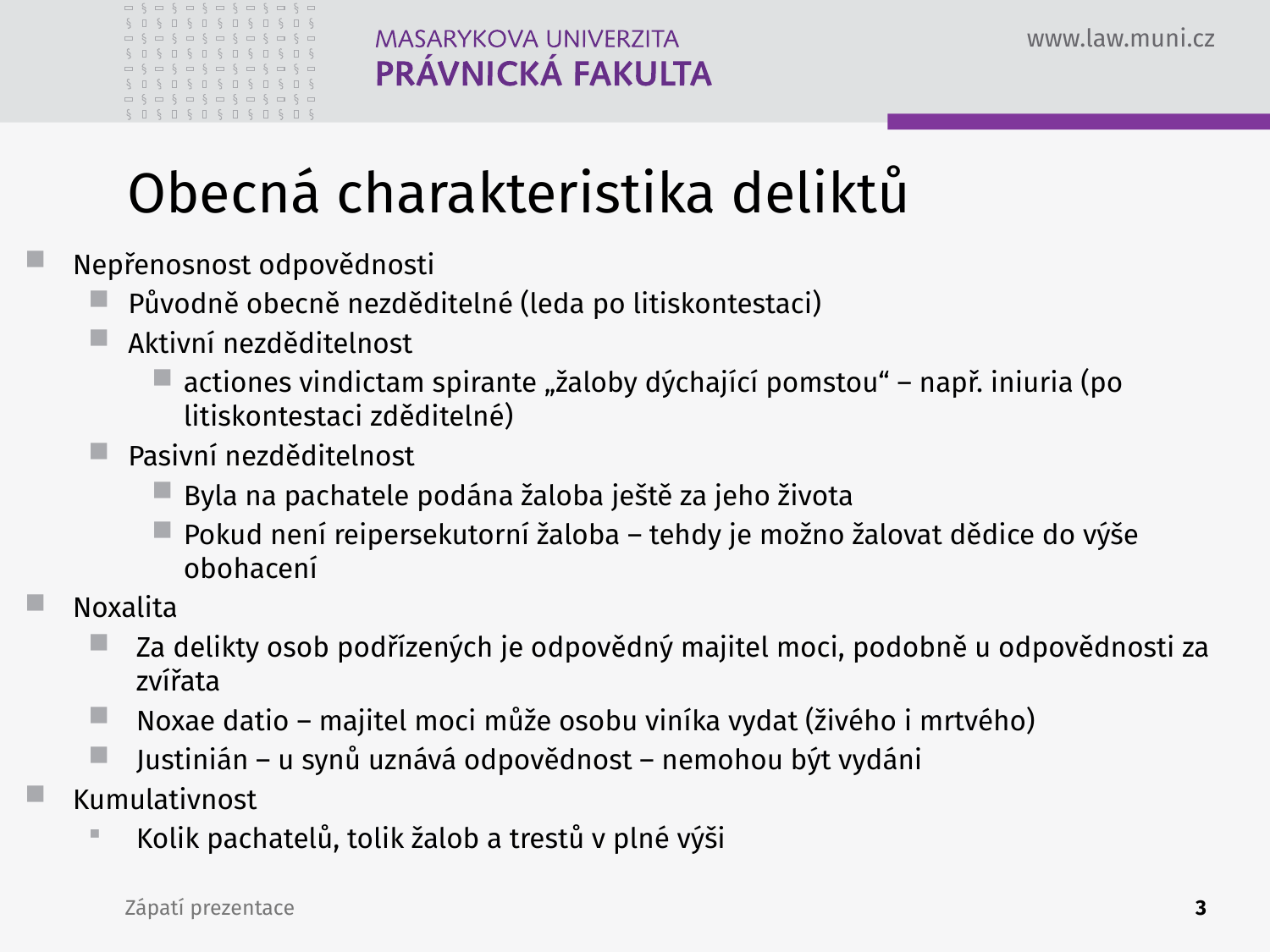

# Obecná charakteristika deliktů
Nepřenosnost odpovědnosti
Původně obecně nezděditelné (leda po litiskontestaci)
Aktivní nezděditelnost
actiones vindictam spirante „žaloby dýchající pomstou“ – např. iniuria (po litiskontestaci zděditelné)
Pasivní nezděditelnost
Byla na pachatele podána žaloba ještě za jeho života
Pokud není reipersekutorní žaloba – tehdy je možno žalovat dědice do výše obohacení
Noxalita
Za delikty osob podřízených je odpovědný majitel moci, podobně u odpovědnosti za zvířata
Noxae datio – majitel moci může osobu viníka vydat (živého i mrtvého)
Justinián – u synů uznává odpovědnost – nemohou být vydáni
Kumulativnost
Kolik pachatelů, tolik žalob a trestů v plné výši
Zápatí prezentace
3